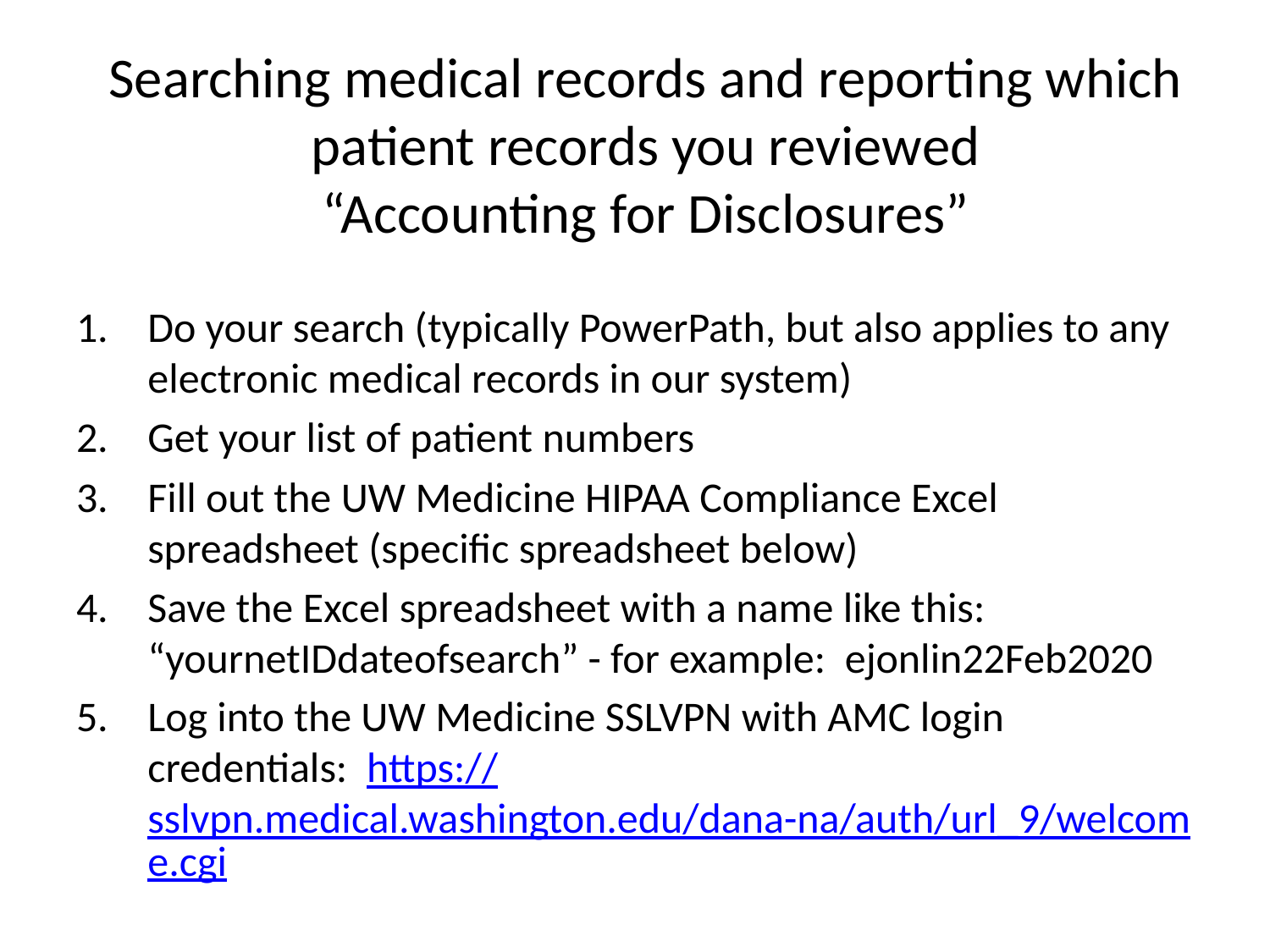

# Searching medical records and reporting which patient records you reviewed “Accounting for Disclosures”

Do your search (typically PowerPath, but also applies to any electronic medical records in our system)
Get your list of patient numbers
Fill out the UW Medicine HIPAA Compliance Excel spreadsheet (specific spreadsheet below)
Save the Excel spreadsheet with a name like this:  “yournetIDdateofsearch” - for example:  ejonlin22Feb2020
Log into the UW Medicine SSLVPN with AMC login credentials:  https://sslvpn.medical.washington.edu/dana-na/auth/url_9/welcome.cgi